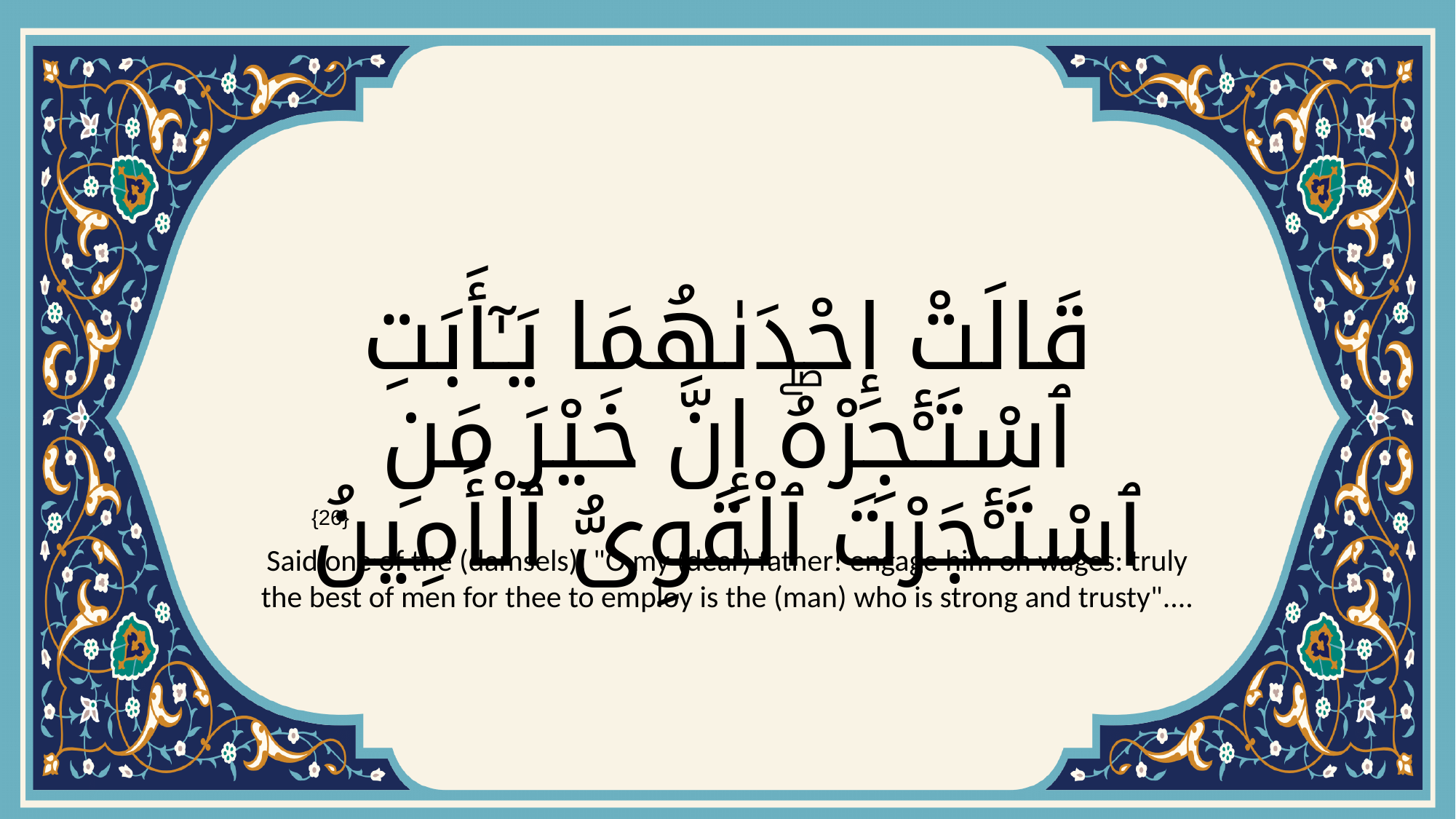

# قَالَتْ إِحْدَىٰهُمَا يَـٰٓأَبَتِ ٱسْتَـْٔجِرْهُۖ إِنَّ خَيْرَ مَنِ ٱسْتَـْٔجَرْتَ ٱلْقَوِىُّ ٱلْأَمِينُ
{26}
Said one of the (damsels): "O my (dear) father! engage him on wages: truly the best of men for thee to employ is the (man) who is strong and trusty"....